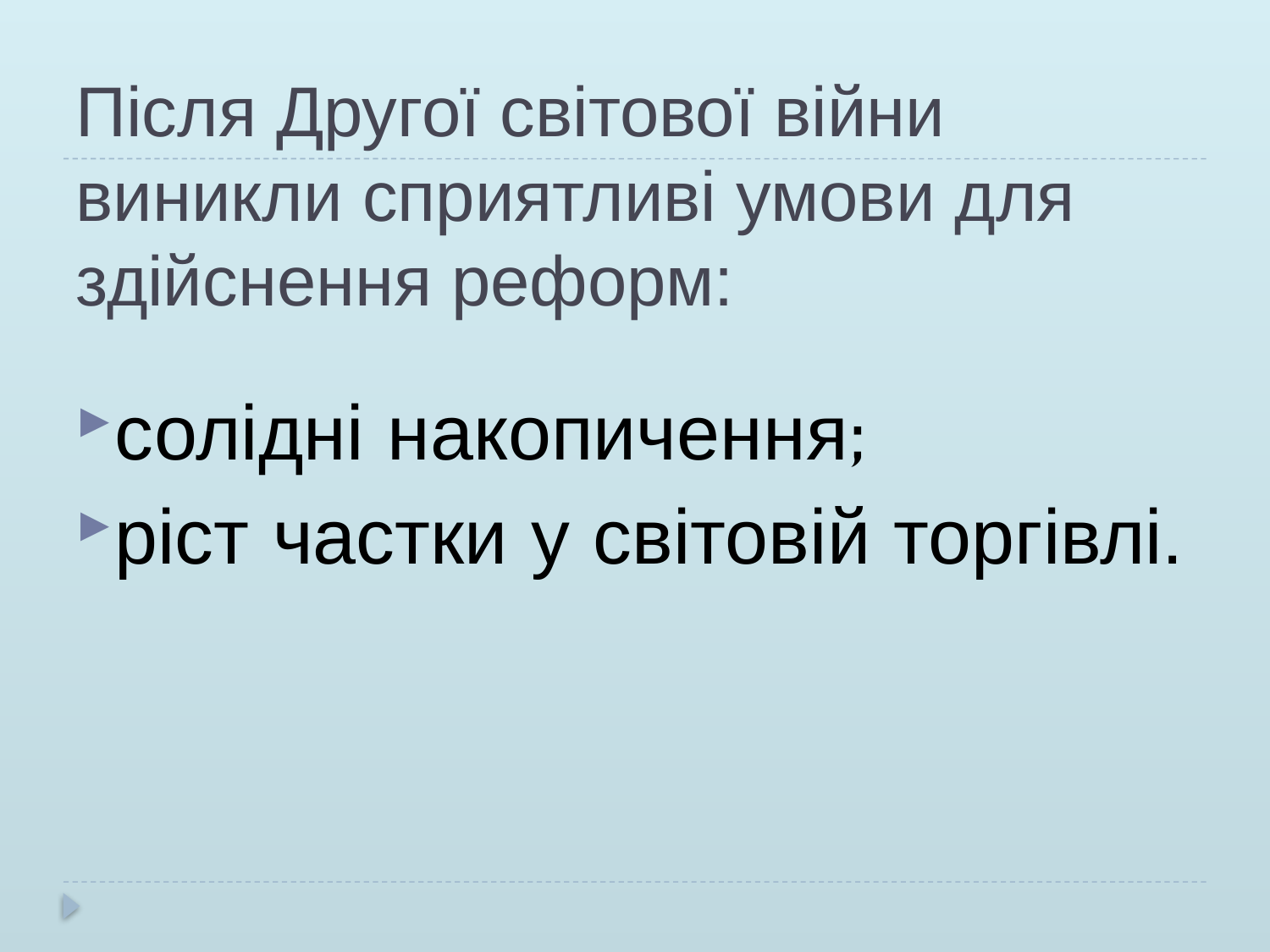

# Після Другої світової війни виникли сприятливі умови для здійснення реформ:
солідні накопичення;
ріст частки у світовій торгівлі.